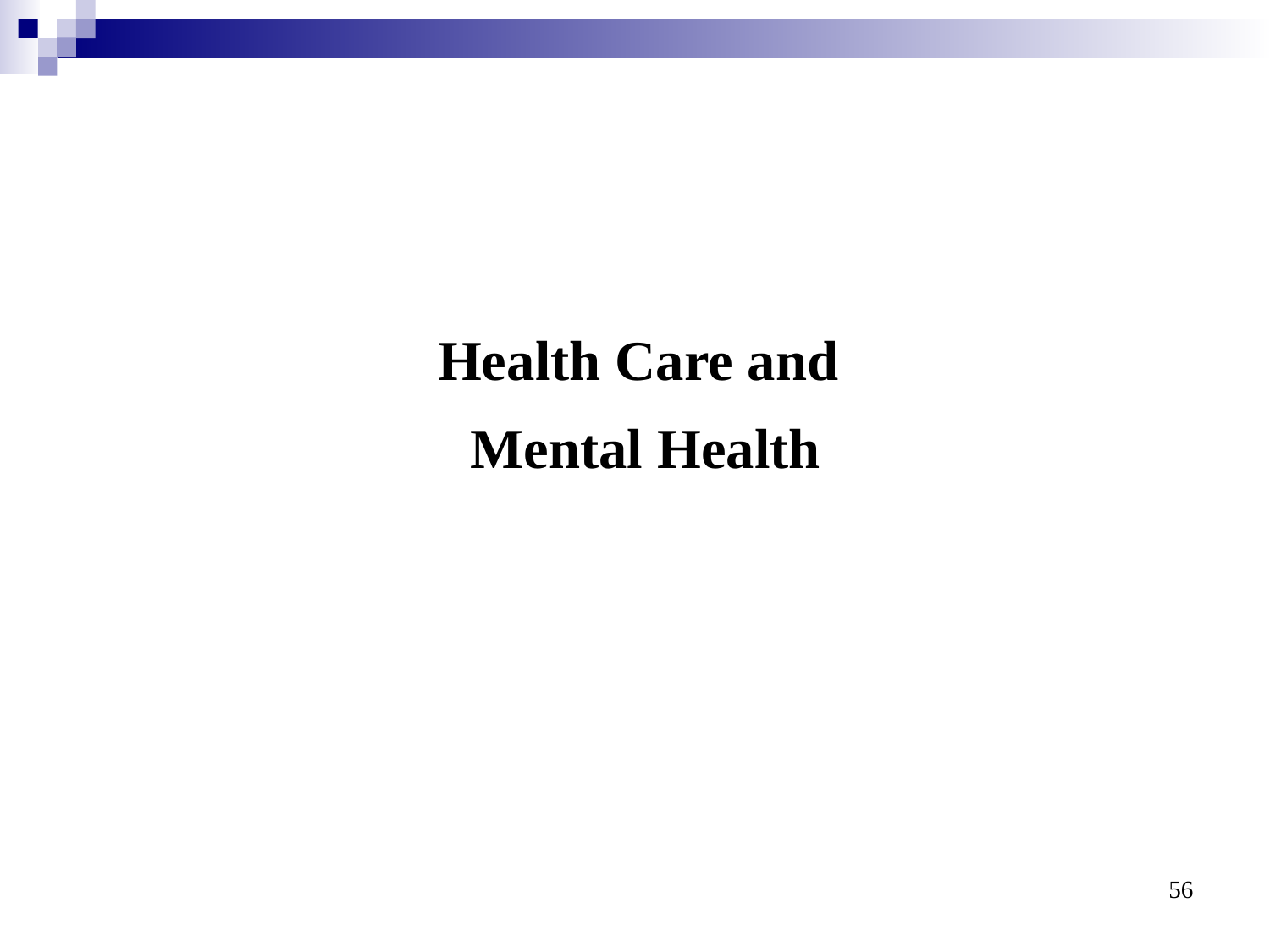

# Health Care and Mental Health
56